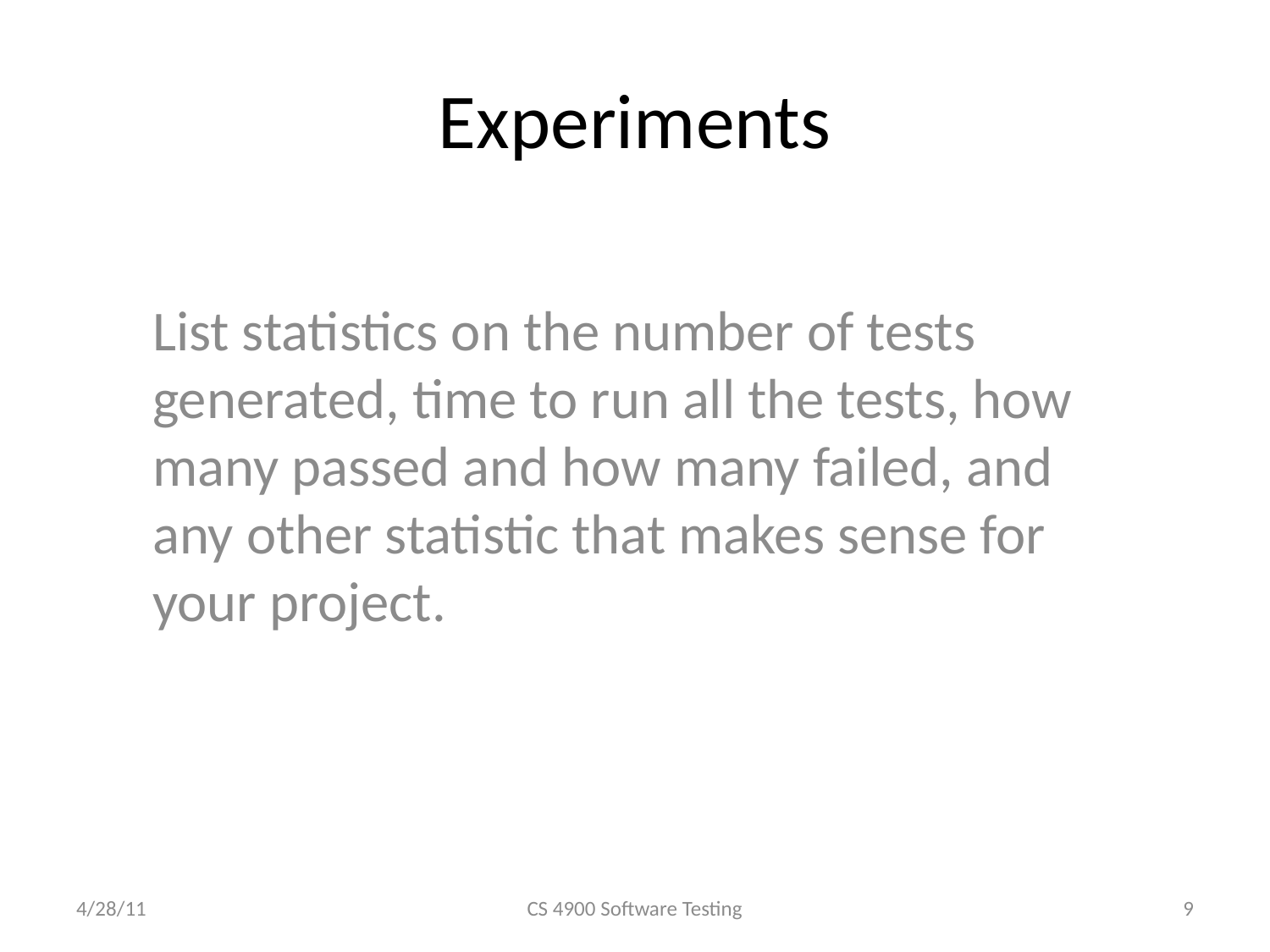

# Experiments
List statistics on the number of tests generated, time to run all the tests, how many passed and how many failed, and any other statistic that makes sense for your project.

4/28/11
CS 4900 Software Testing
9